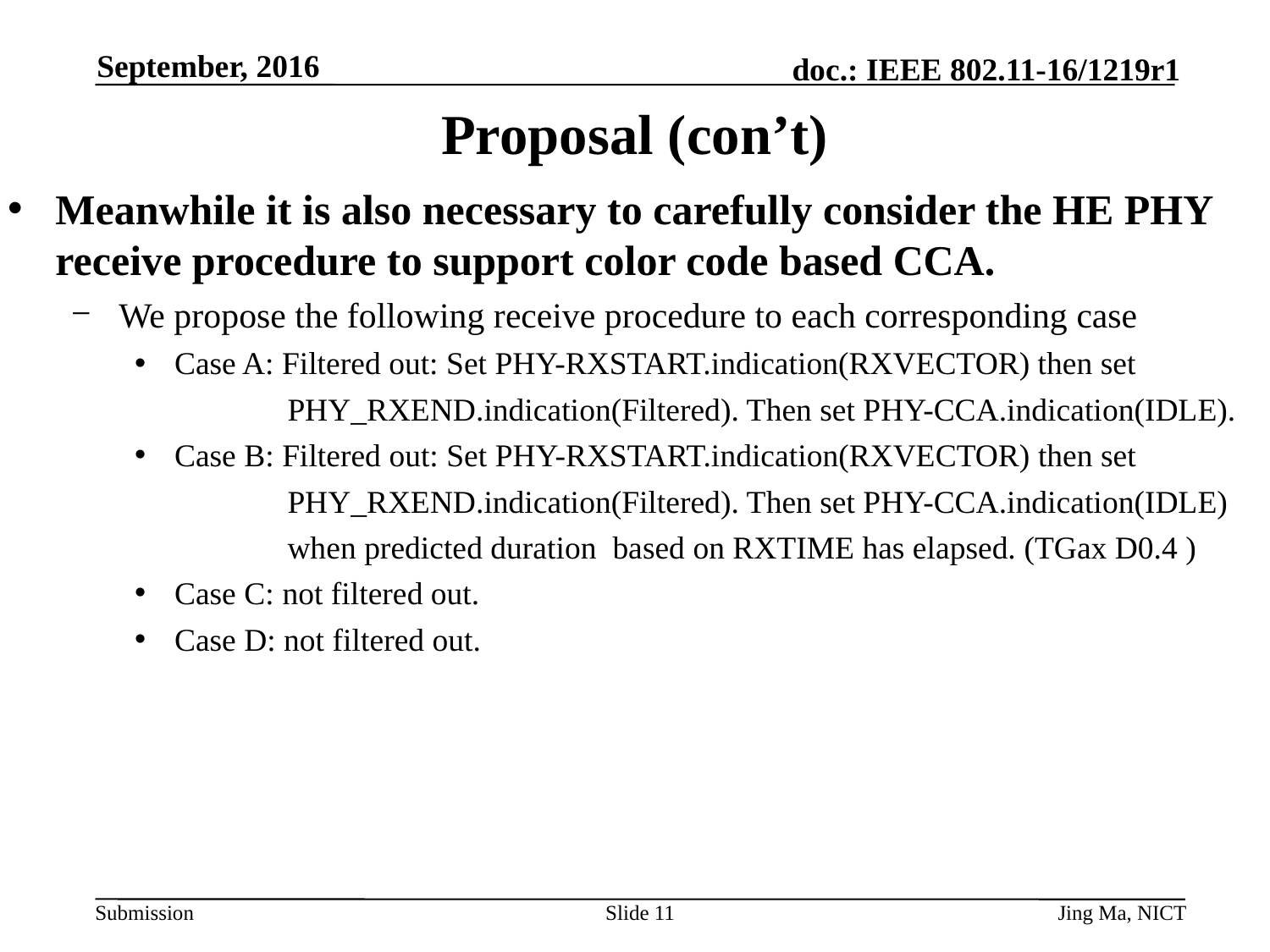

September, 2016
# Proposal (con’t)
Meanwhile it is also necessary to carefully consider the HE PHY receive procedure to support color code based CCA.
We propose the following receive procedure to each corresponding case
Case A: Filtered out: Set PHY-RXSTART.indication(RXVECTOR) then set
                   PHY_RXEND.indication(Filtered). Then set PHY-CCA.indication(IDLE).
Case B: Filtered out: Set PHY-RXSTART.indication(RXVECTOR) then set
                   PHY_RXEND.indication(Filtered). Then set PHY-CCA.indication(IDLE)
                   when predicted duration  based on RXTIME has elapsed. (TGax D0.4 )
Case C: not filtered out.
Case D: not filtered out.

Slide 11
Jing Ma, NICT